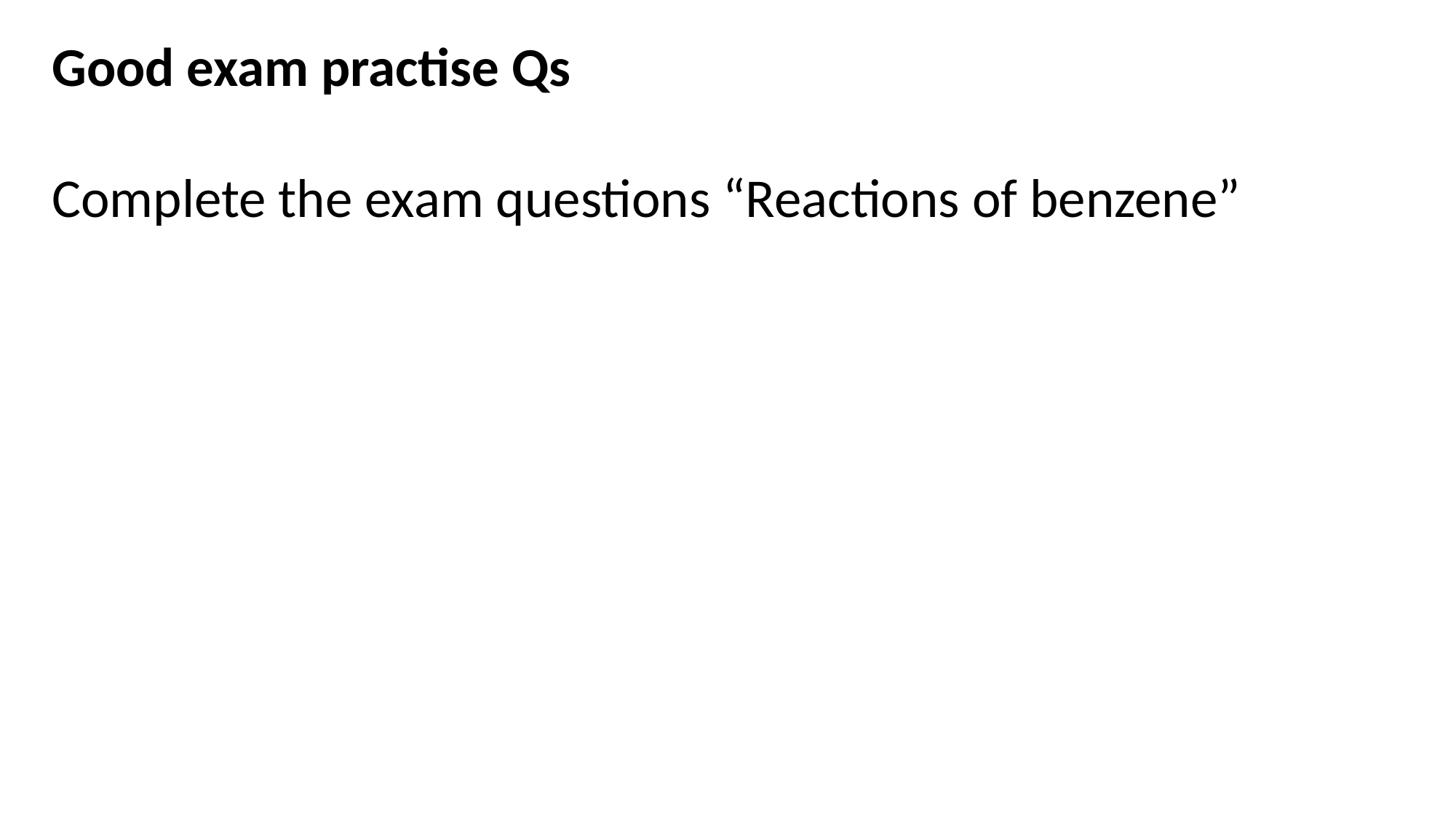

Good exam practise Qs

Complete the exam questions “Reactions of benzene”